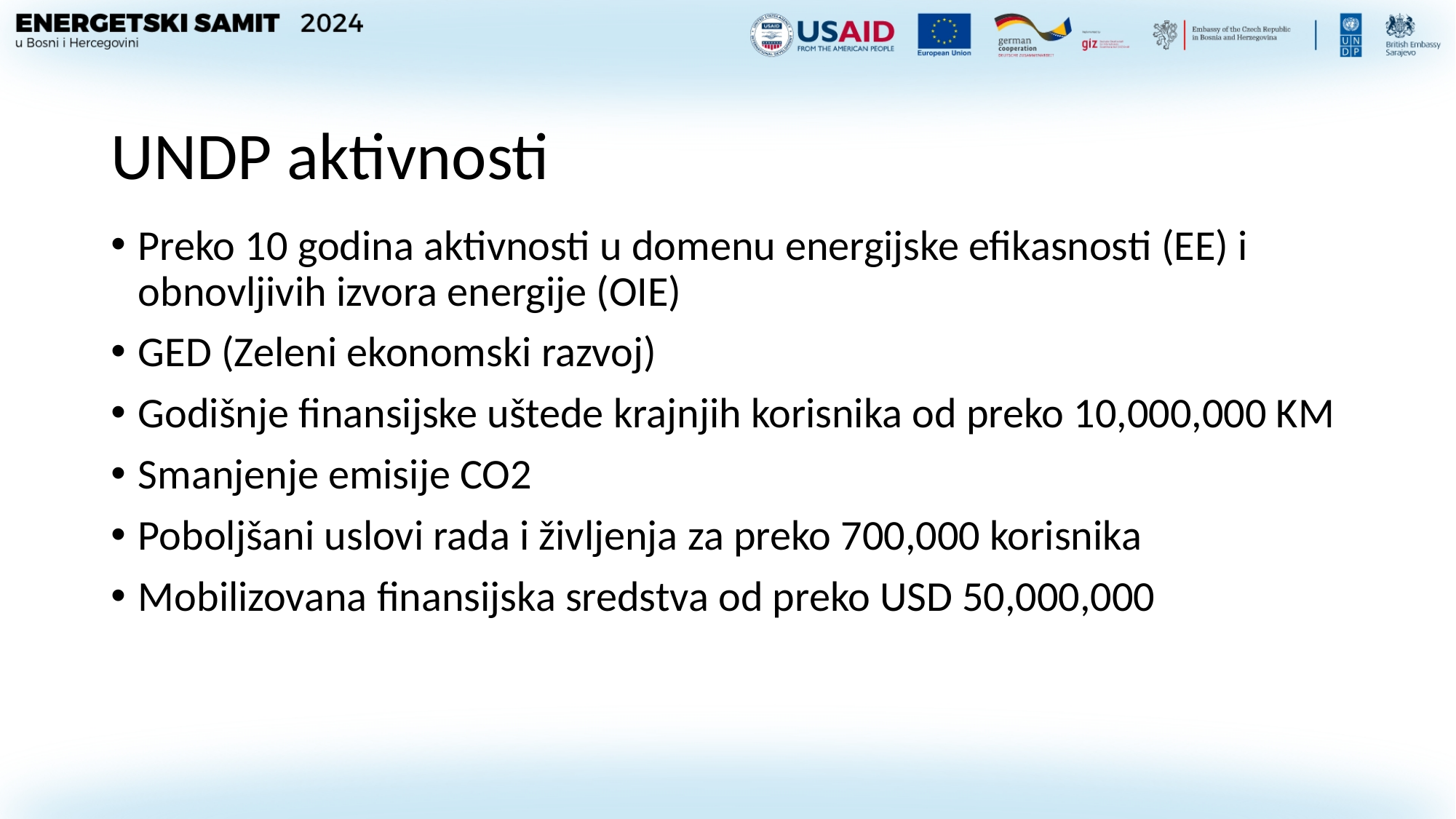

# UNDP aktivnosti
Preko 10 godina aktivnosti u domenu energijske efikasnosti (EE) i obnovljivih izvora energije (OIE)
GED (Zeleni ekonomski razvoj)
Godišnje finansijske uštede krajnjih korisnika od preko 10,000,000 KM
Smanjenje emisije CO2
Poboljšani uslovi rada i življenja za preko 700,000 korisnika
Mobilizovana finansijska sredstva od preko USD 50,000,000